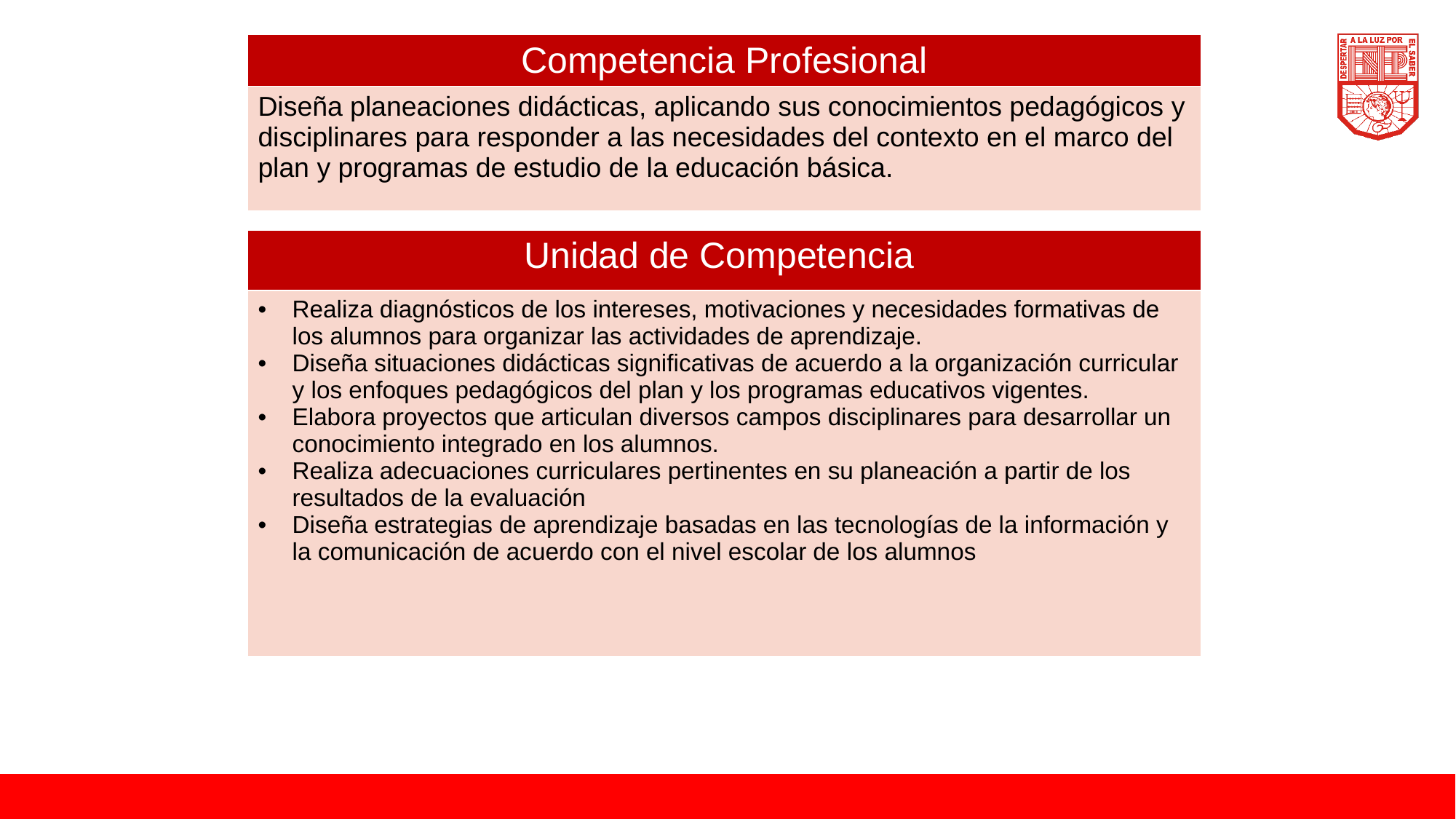

| Competencia Profesional |
| --- |
| Diseña planeaciones didácticas, aplicando sus conocimientos pedagógicos y disciplinares para responder a las necesidades del contexto en el marco del plan y programas de estudio de la educación básica. |
| Unidad de Competencia |
| --- |
| Realiza diagnósticos de los intereses, motivaciones y necesidades formativas de los alumnos para organizar las actividades de aprendizaje. Diseña situaciones didácticas significativas de acuerdo a la organización curricular y los enfoques pedagógicos del plan y los programas educativos vigentes. Elabora proyectos que articulan diversos campos disciplinares para desarrollar un conocimiento integrado en los alumnos. Realiza adecuaciones curriculares pertinentes en su planeación a partir de los resultados de la evaluación Diseña estrategias de aprendizaje basadas en las tecnologías de la información y la comunicación de acuerdo con el nivel escolar de los alumnos |